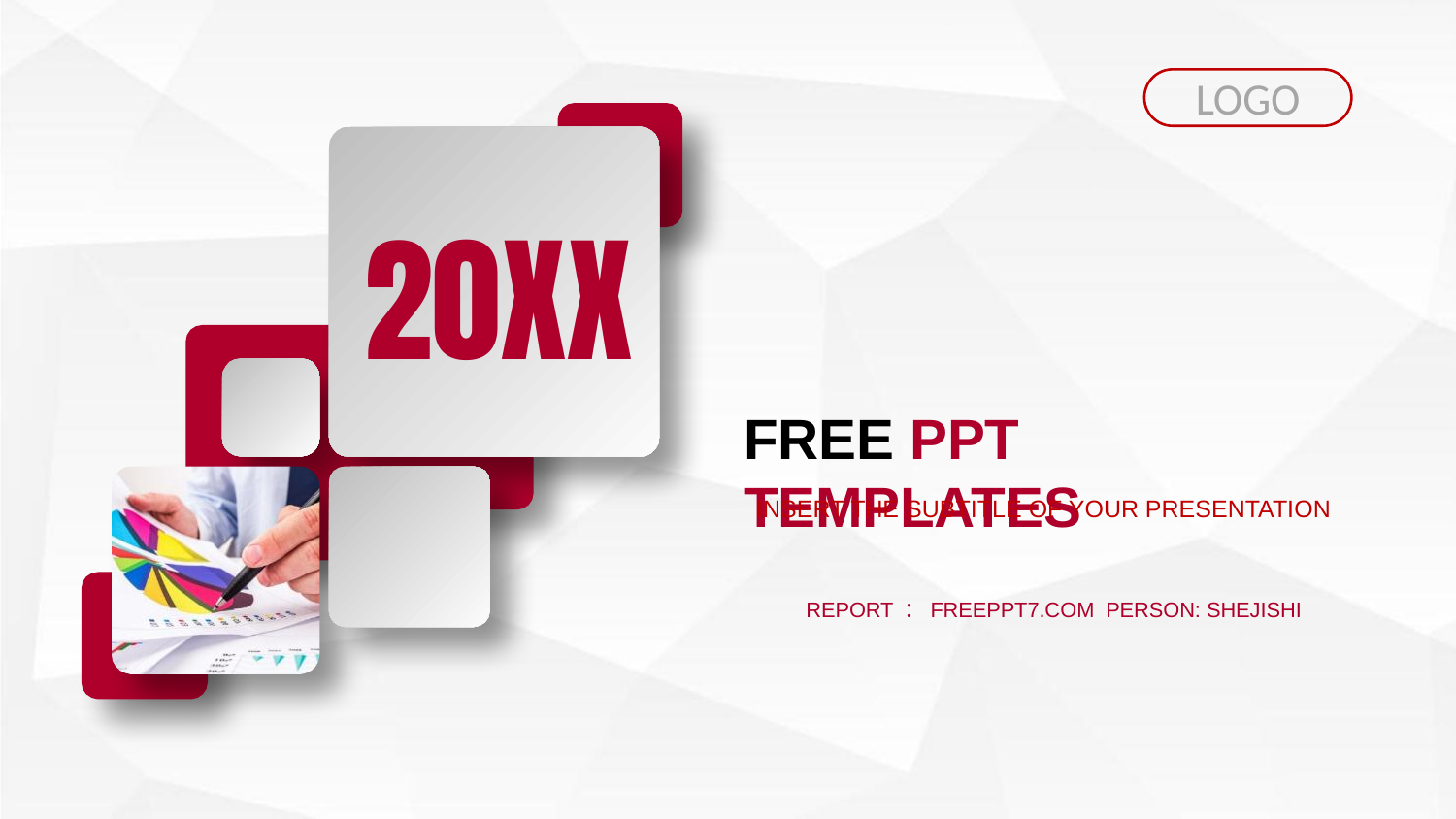

LOGO

20XX

Free PPT templates

Insert the Subtitle of Your Presentation

REPORT ：FREEPPT7.COM  PERSON: SHEJISHI